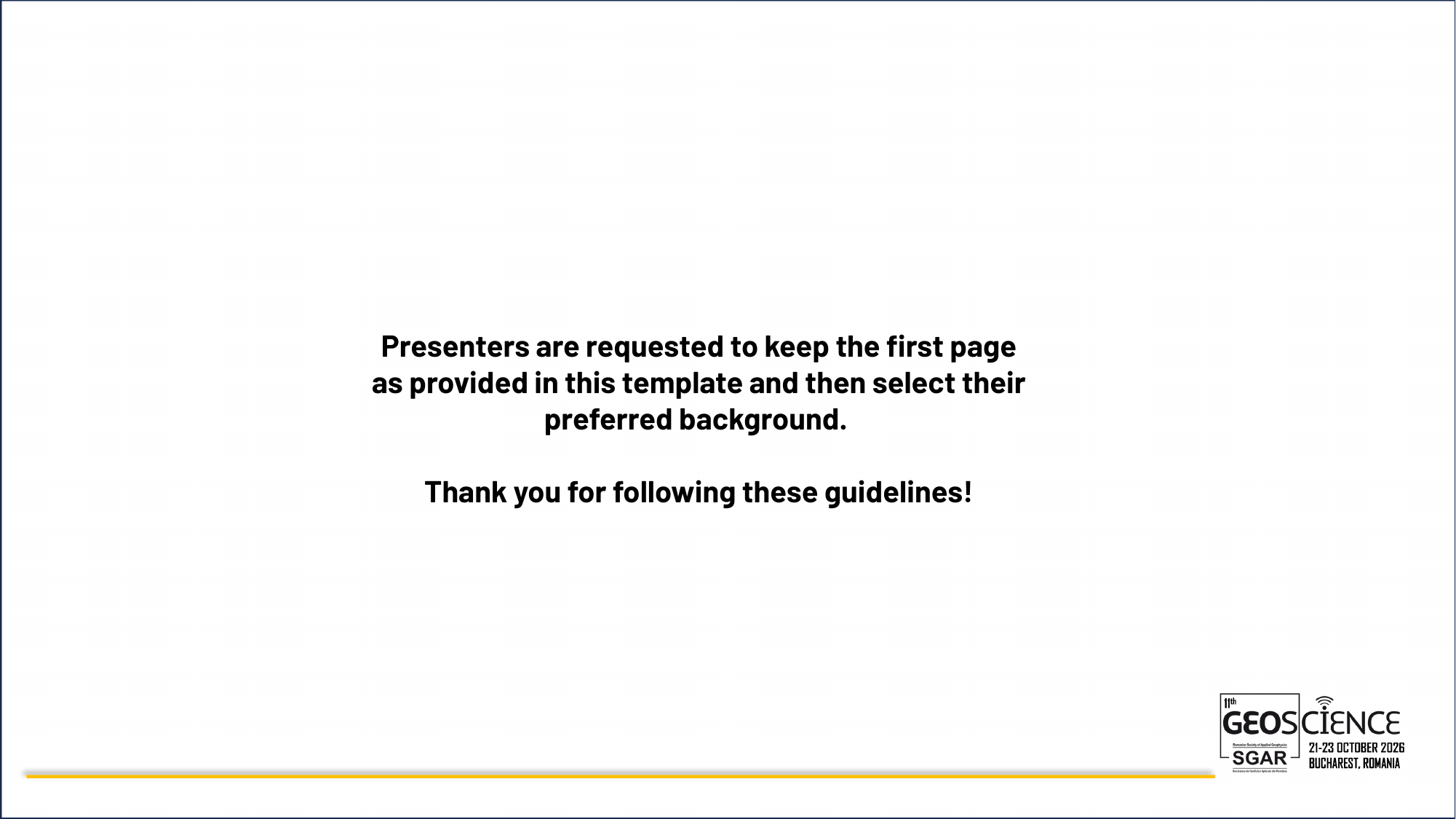

Presenters are requested to keep the first page as provided in this template and then select their preferred background.

Thank you for following these guidelines!